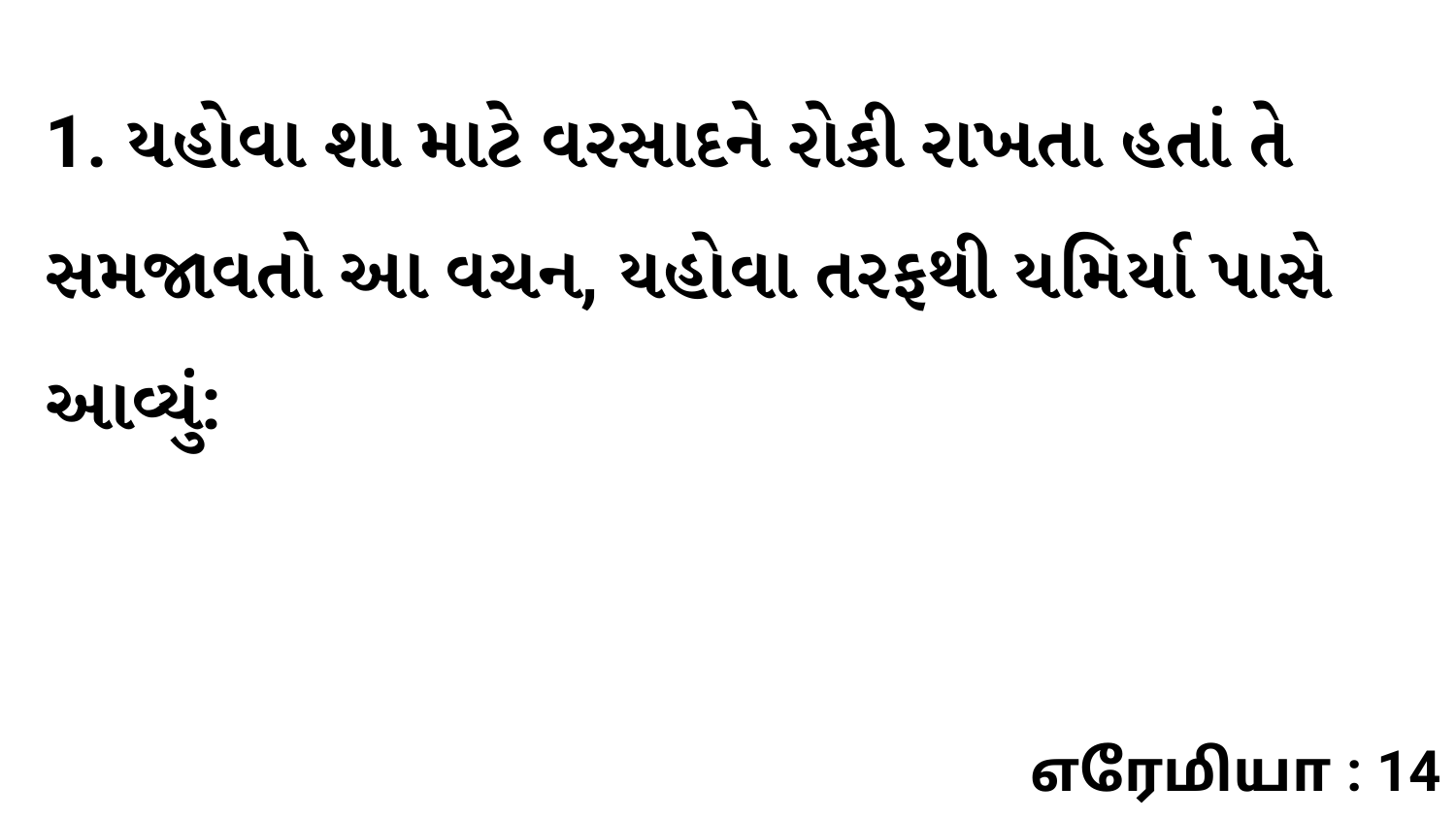

1. યહોવા શા માટે વરસાદને રોકી રાખતા હતાં તે સમજાવતો આ વચન, યહોવા તરફથી યમિર્યા પાસે આવ્યું:
எரேமியா : 14